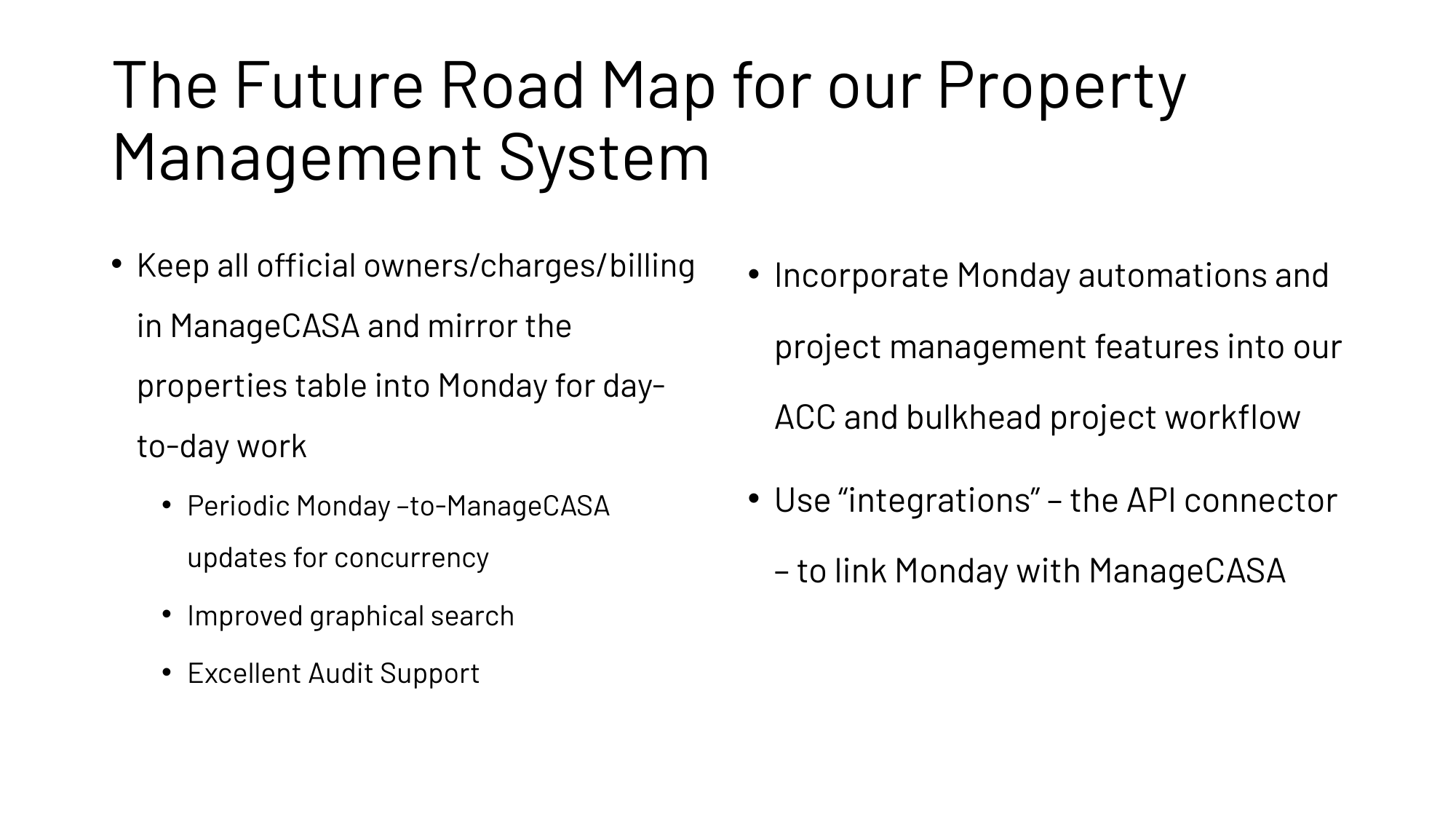

# The Future Road Map for our Property Management System
Keep all official owners/charges/billing in ManageCASA and mirror the properties table into Monday for day-to-day work
Periodic Monday –to-ManageCASA updates for concurrency
Improved graphical search
Excellent Audit Support
Incorporate Monday automations and project management features into our ACC and bulkhead project workflow
Use “integrations” – the API connector – to link Monday with ManageCASA